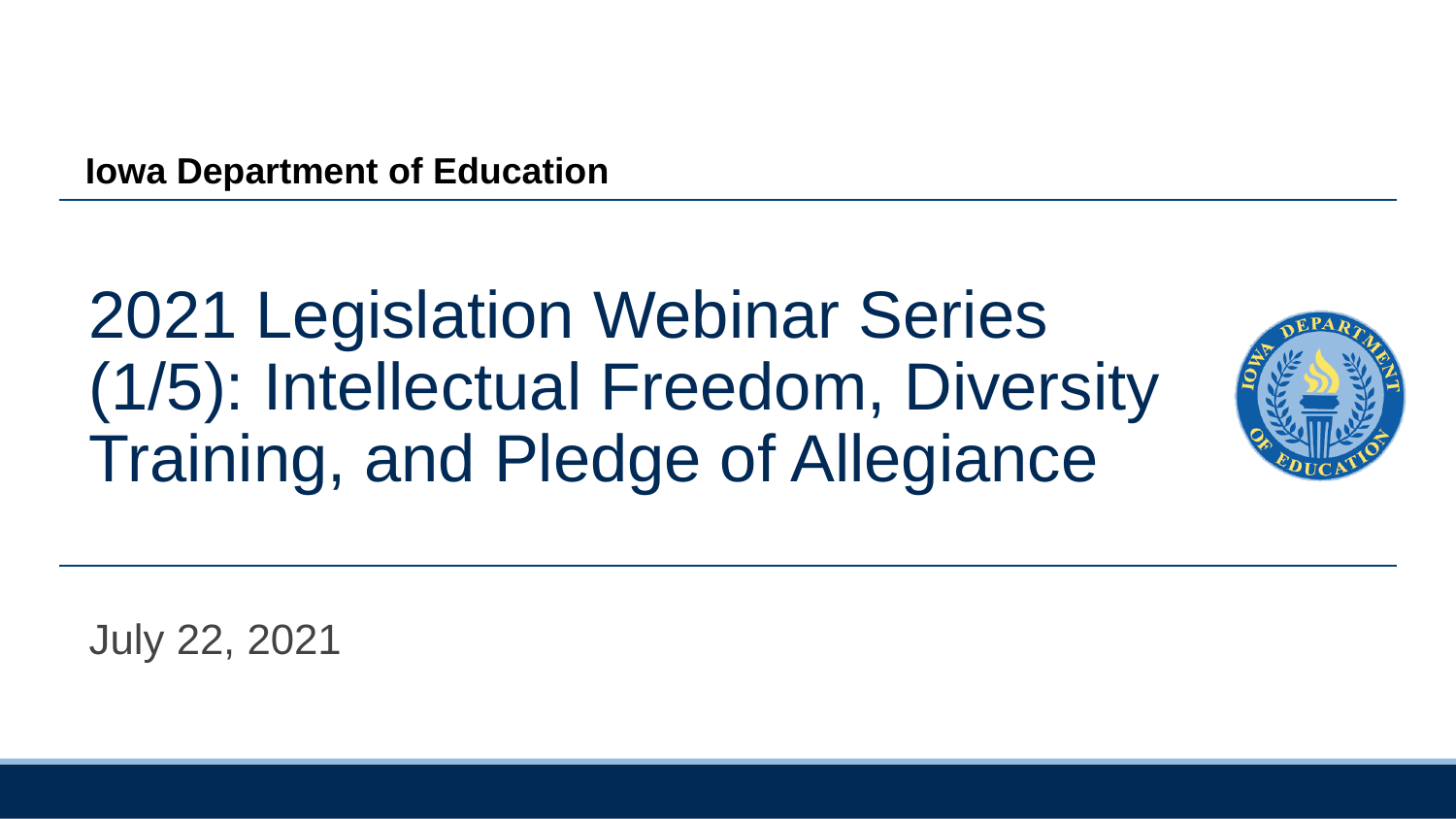

# 2021 Legislation Webinar Series (1/5): Intellectual Freedom, Diversity Training, and Pledge of Allegiance
July 22, 2021